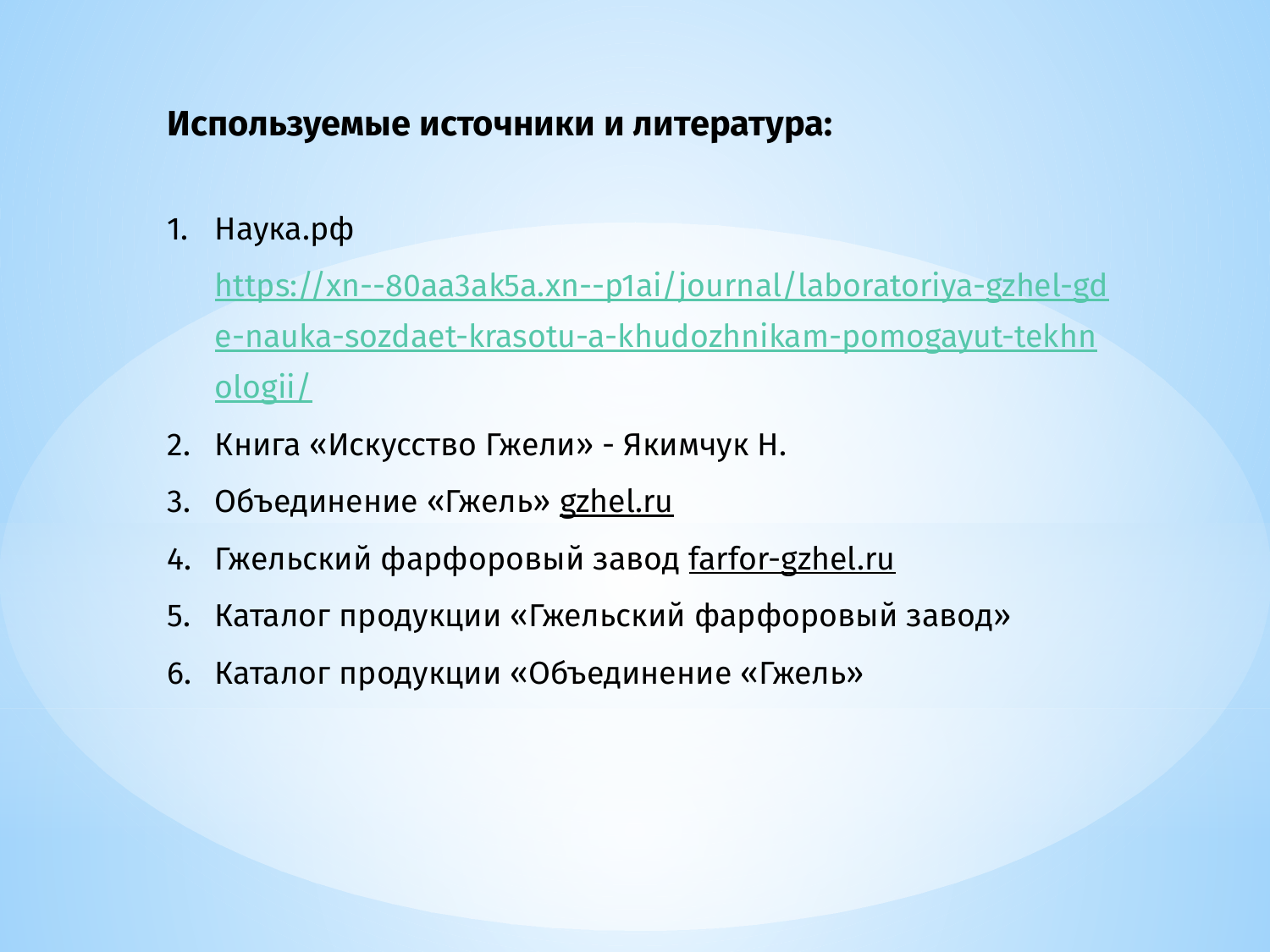

Используемые источники и литература:

Наука.рф https://xn--80aa3ak5a.xn--p1ai/journal/laboratoriya-gzhel-gde-nauka-sozdaet-krasotu-a-khudozhnikam-pomogayut-tekhnologii/
Книга «Искусство Гжели» - Якимчук Н.
Объединение «Гжель» gzhel.ru
Гжельский фарфоровый завод farfor-gzhel.ru
Каталог продукции «Гжельский фарфоровый завод»
Каталог продукции «Объединение «Гжель»